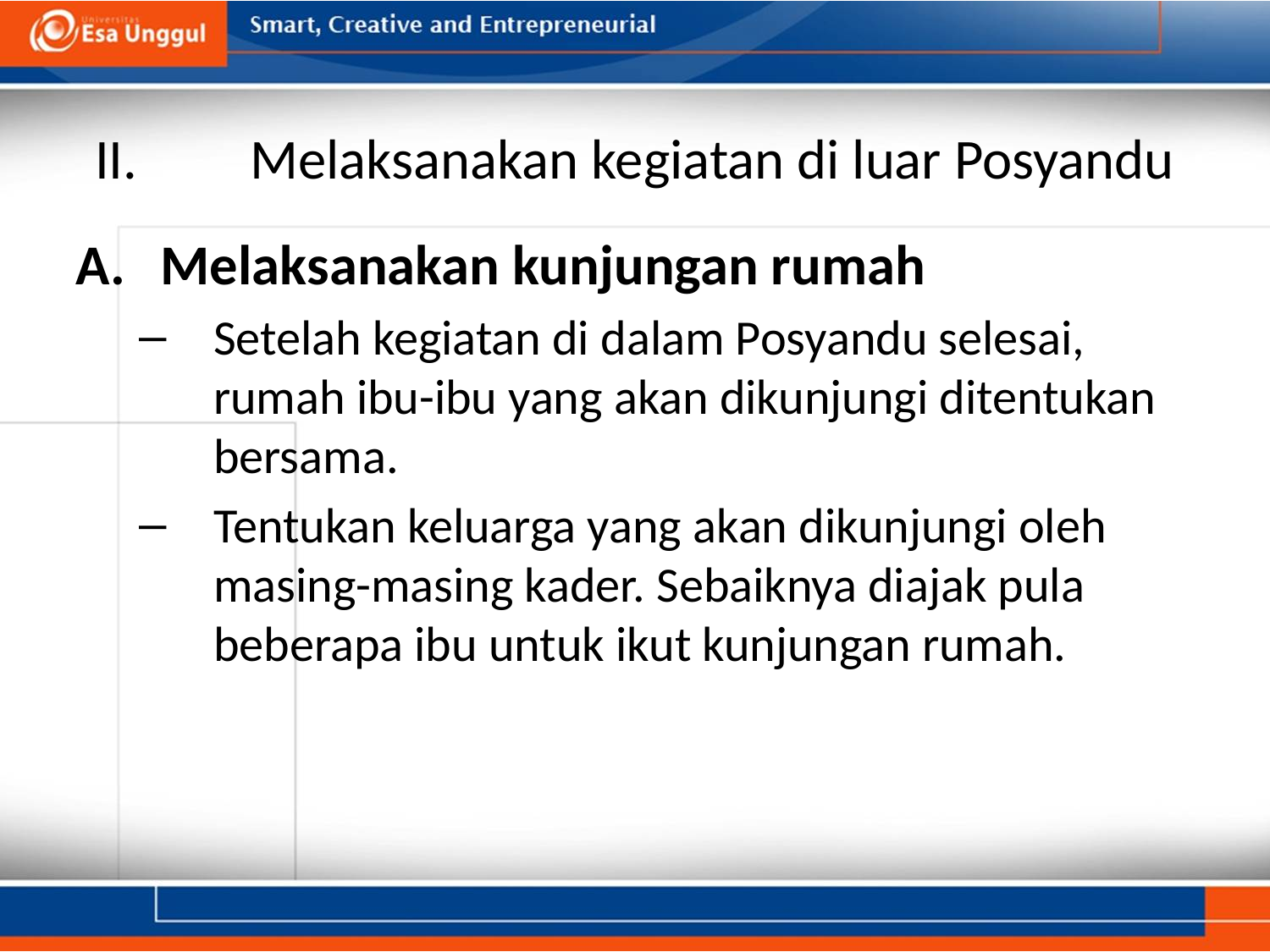

# Melaksanakan kegiatan di luar Posyandu
Melaksanakan kunjungan rumah
Setelah kegiatan di dalam Posyandu selesai, rumah ibu-ibu yang akan dikunjungi ditentukan bersama.
Tentukan keluarga yang akan dikunjungi oleh masing-masing kader. Sebaiknya diajak pula beberapa ibu untuk ikut kunjungan rumah.